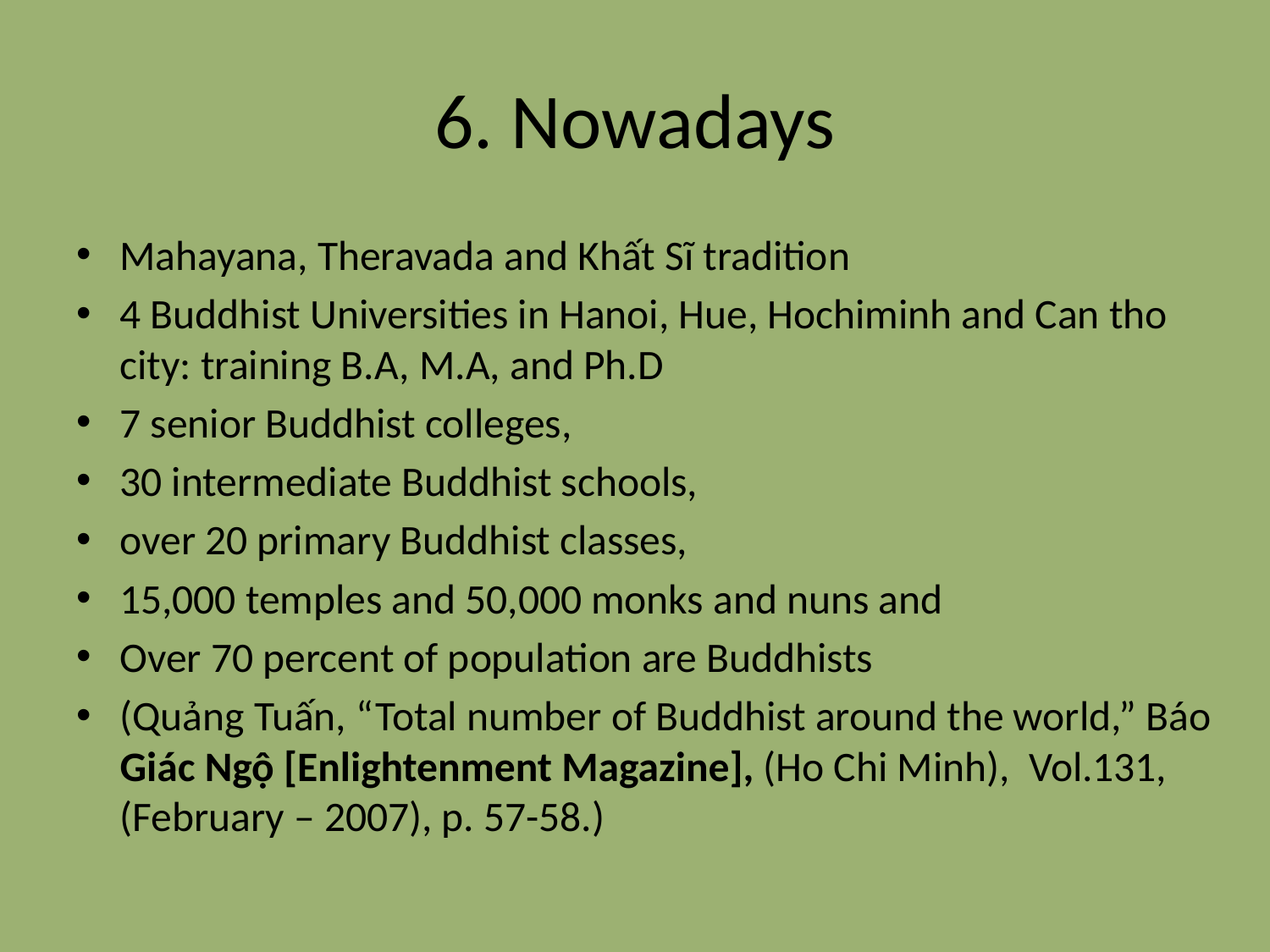

# 6. Nowadays
Mahayana, Theravada and Khất Sĩ tradition
4 Buddhist Universities in Hanoi, Hue, Hochiminh and Can tho city: training B.A, M.A, and Ph.D
7 senior Buddhist colleges,
30 intermediate Buddhist schools,
over 20 primary Buddhist classes,
15,000 temples and 50,000 monks and nuns and
Over 70 percent of population are Buddhists
(Quảng Tuấn, “Total number of Buddhist around the world,” Báo Giác Ngộ [Enlightenment Magazine], (Ho Chi Minh),  Vol.131, (February – 2007), p. 57-58.)